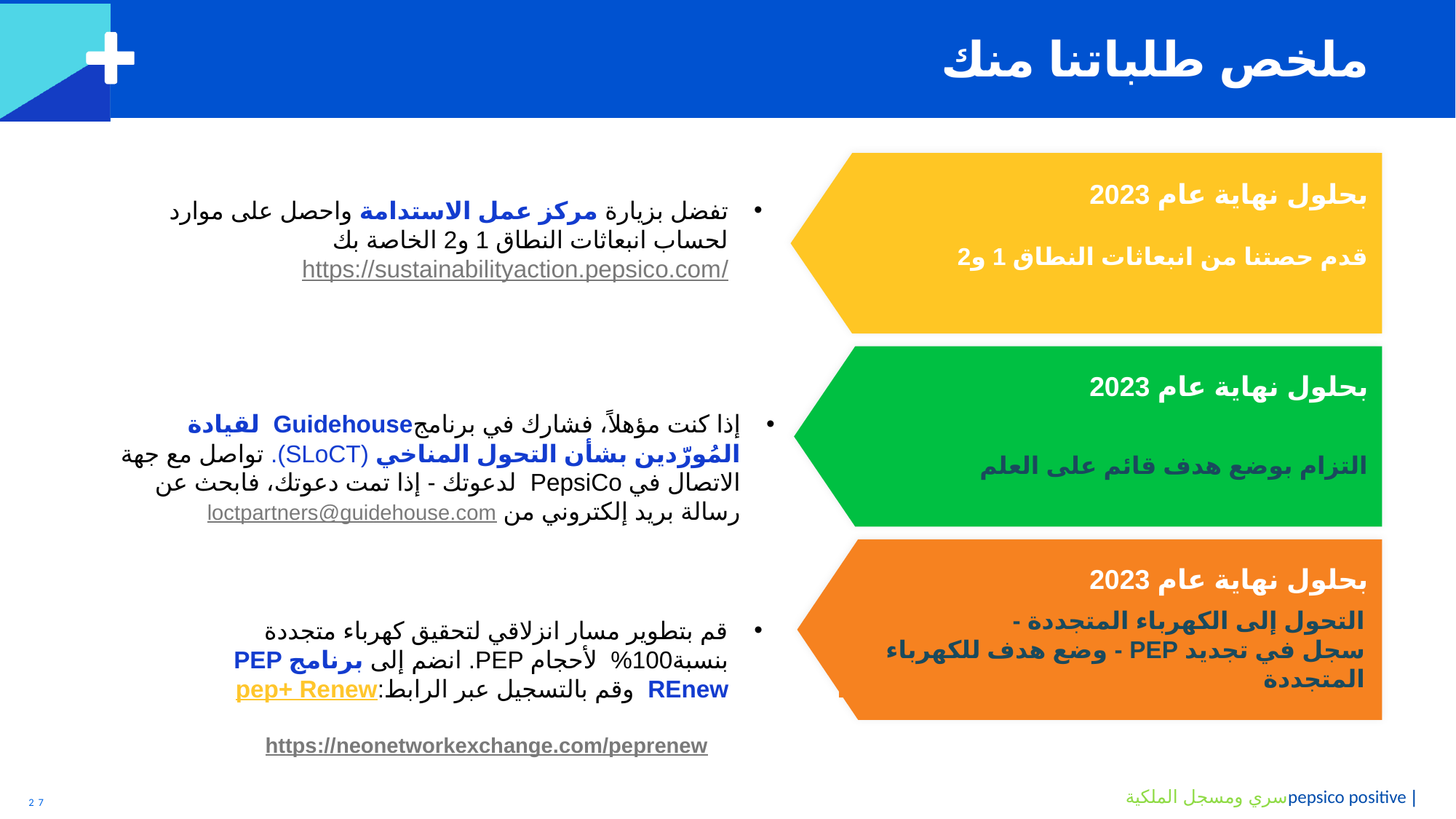

# ملخص طلباتنا منك

بحلول نهاية عام 2023
قدم حصتنا من انبعاثات النطاق 1 و2
تفضل بزيارة مركز عمل الاستدامة واحصل على موارد لحساب انبعاثات النطاق 1 و2 الخاصة بك https://sustainabilityaction.pepsico.com/‎

بحلول نهاية عام 2023
التزام بوضع هدف قائم على العلم
إذا كنت مؤهلاً، فشارك في برنامجGuidehouse  لقيادة المُورّدين بشأن التحول المناخي (SLoCT). تواصل مع جهة الاتصال في PepsiCo  لدعوتك - إذا تمت دعوتك، فابحث عن رسالة بريد إلكتروني من loctpartners@guidehouse.com

بحلول نهاية عام 2023
التحول إلى الكهرباء المتجددة -
سجل في تجديد PEP - وضع هدف للكهرباء المتجددة
قم بتطوير مسار انزلاقي لتحقيق كهرباء متجددة بنسبة100%  لأحجام PEP. انضم إلى برنامج PEP REnew  وقم بالتسجيل عبر الرابط:pep+ Renew

https://neonetworkexchange.com/peprenew